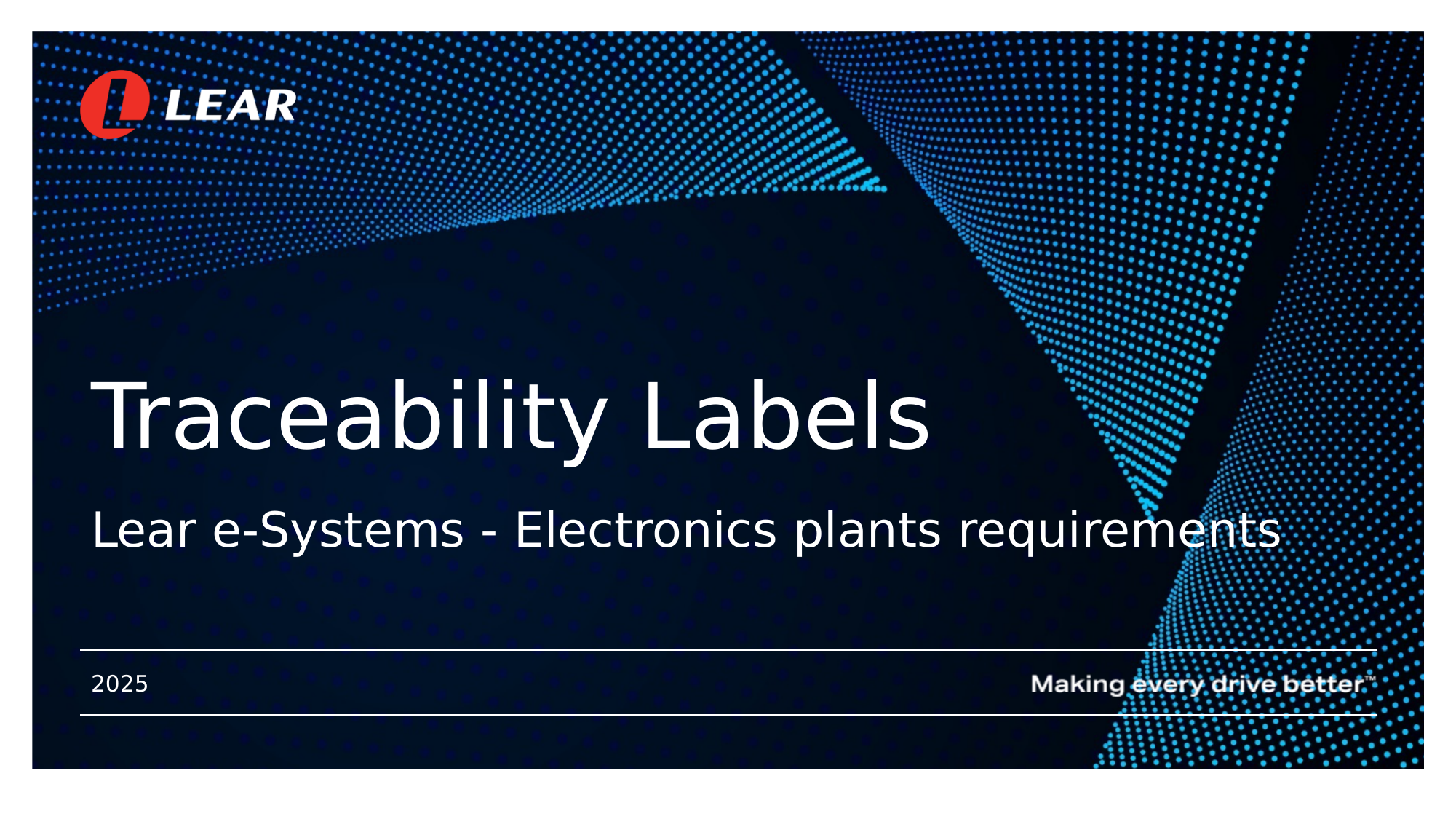

Traceability Labels
Lear e-Systems - Electronics plants requirements
2025